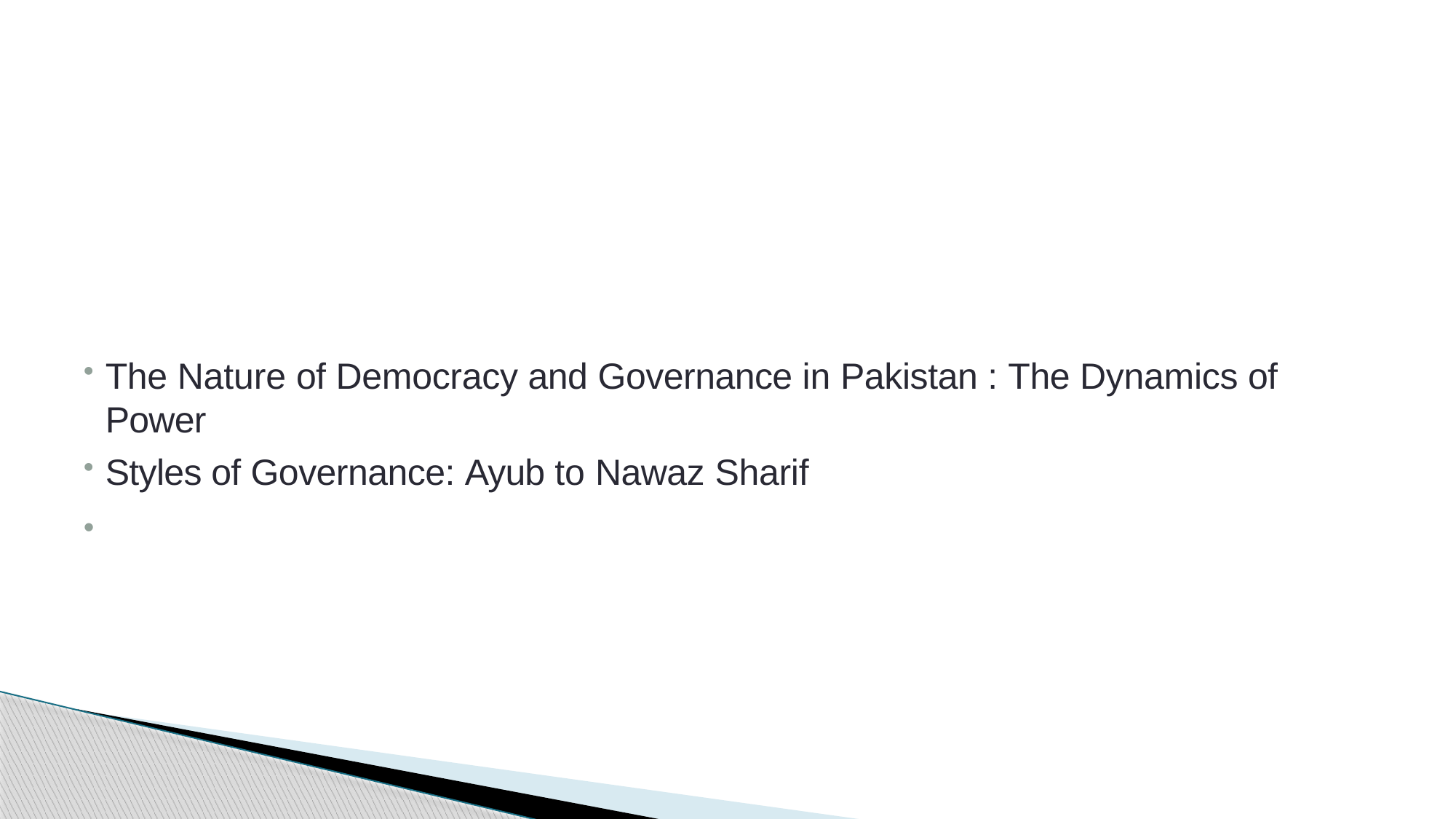

The Nature of Democracy and Governance in Pakistan : The Dynamics of  Power
Styles of Governance: Ayub to Nawaz Sharif
•